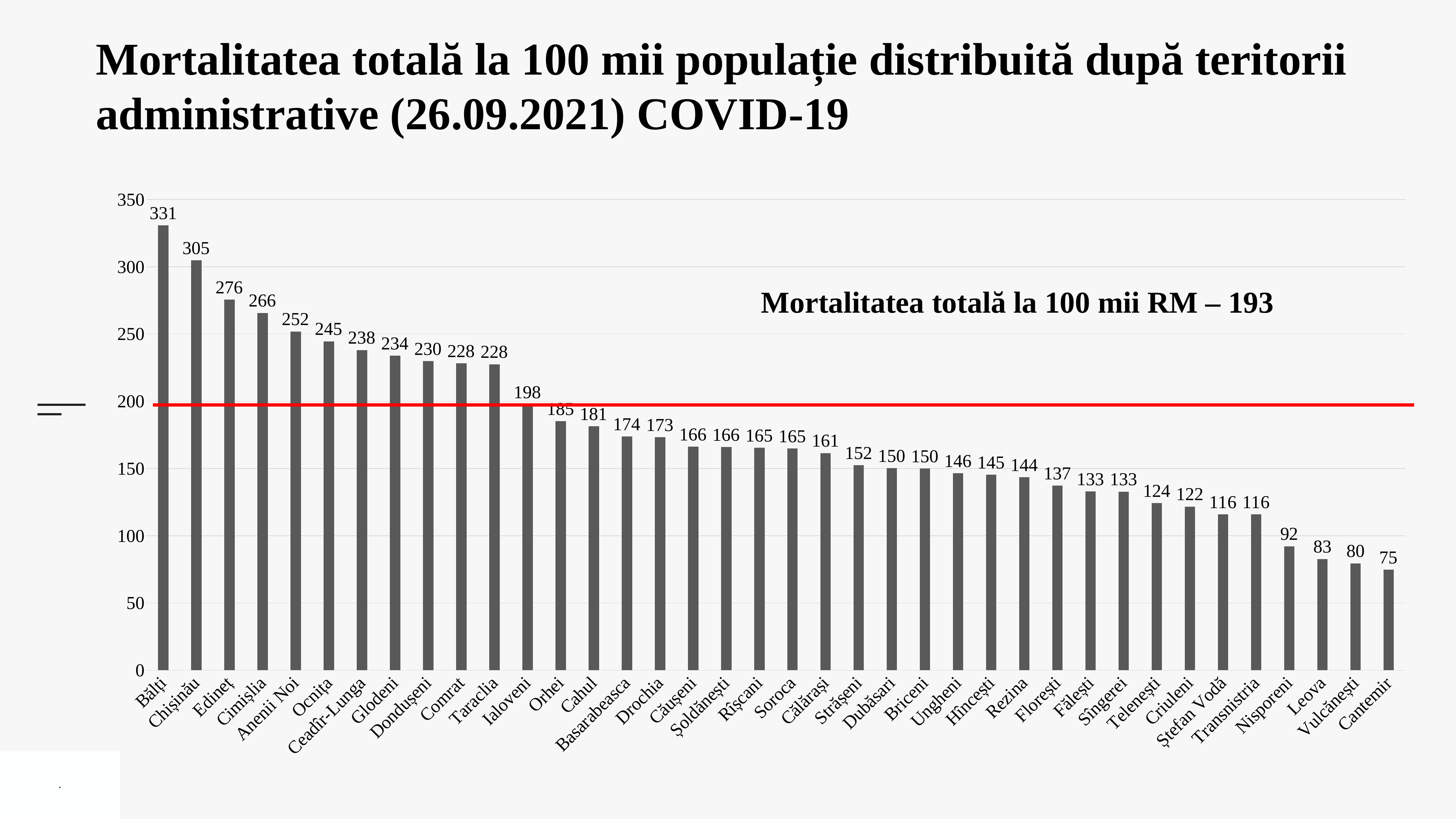

Mortalitatea totală la 100 mii populație distribuită după teritorii administrative (26.09.2021) COVID-19

### Chart

| Category |  |
|---|---|
| Bălți | 330.8705115316669 |
| Chișinău | 304.75109981956325 |
| Edineț | 275.577948196913 |
| Cimișlia | 265.7254711048906 |
| Anenii Noi | 251.91148918932603 |
| Ocnița | 244.59673168160256 |
| Ceadîr-Lunga | 238.07101434530472 |
| Glodeni | 233.8907730090048 |
| Dondușeni | 229.8182586644125 |
| Comrat | 228.2720267185513 |
| Taraclia | 227.53433091522336 |
| Ialoveni | 197.52238229168904 |
| Orhei | 185.218025260586 |
| Cahul | 181.34518248452395 |
| Basarabeasca | 173.82235355466713 |
| Drochia | 173.28694437354753 |
| Căușeni | 166.28687565436965 |
| Șoldănești | 166.0180170372588 |
| Rîșcani | 165.46786884138723 |
| Soroca | 164.82950448130214 |
| Călărași | 161.48817564944645 |
| Strășeni | 152.4039915331116 |
| Dubăsari | 150.31942878617062 |
| Briceni | 149.93788287709378 |
| Ungheni | 146.4418586242381 |
| Hîncești | 145.49448855314884 |
| Rezina | 143.5767076213341 |
| Florești | 137.33209516460232 |
| Fălești | 132.89376166014975 |
| Sîngerei | 132.80878041446363 |
| Telenești | 124.29674211696978 |
| Criuleni | 121.7302683727777 |
| Ștefan Vodă | 115.99432916612966 |
| Transnistria | 115.83782704214099 |
| Nisporeni | 92.18497196824322 |
| Leova | 82.77034584582346 |
| Vulcănești | 79.53472187701944 |
| Cantemir | 74.83450062362084 |
Mortalitatea totală la 100 mii RM – 193
.